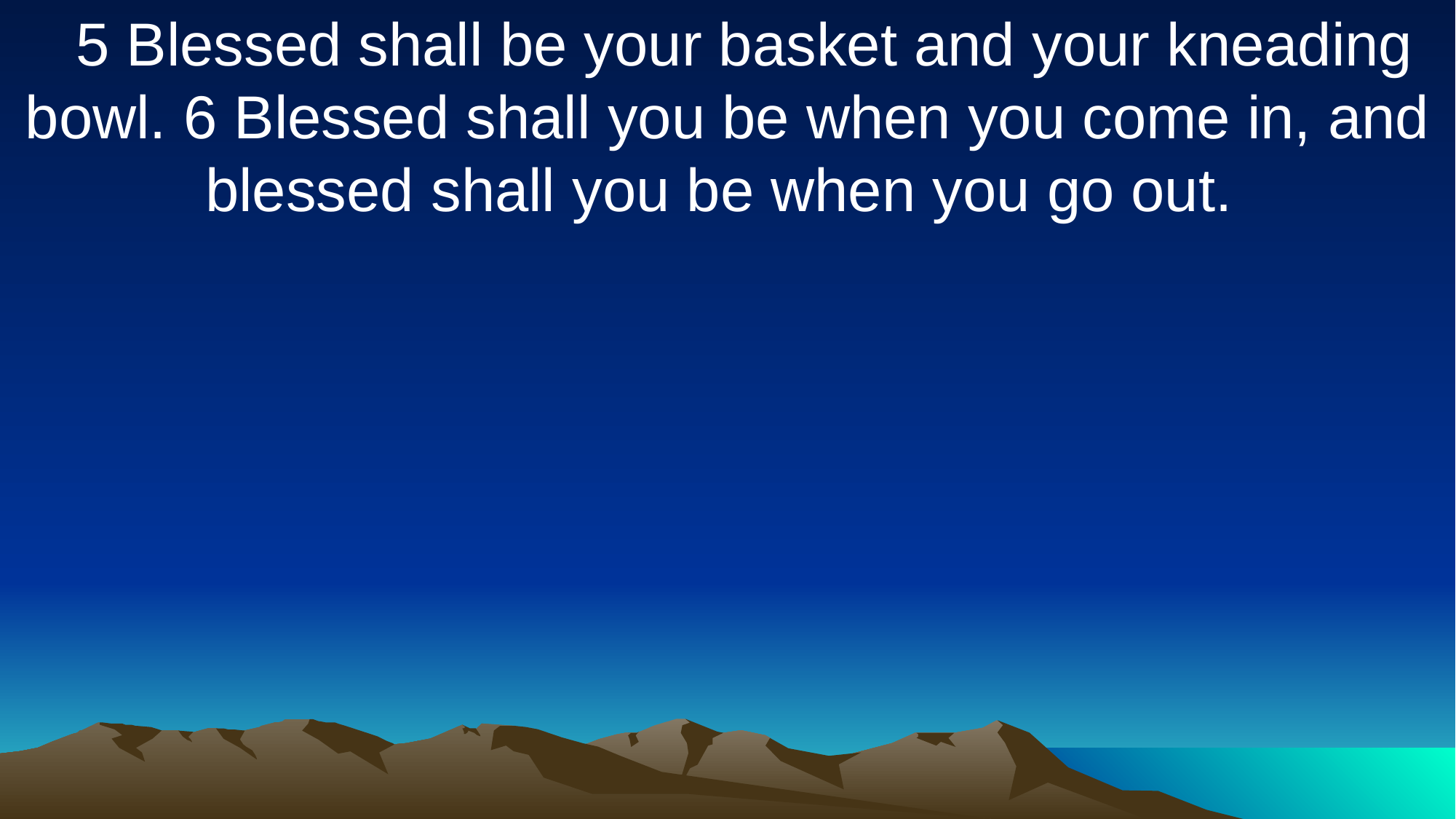

5 Blessed shall be your basket and your kneading bowl. 6 Blessed shall you be when you come in, and blessed shall you be when you go out.